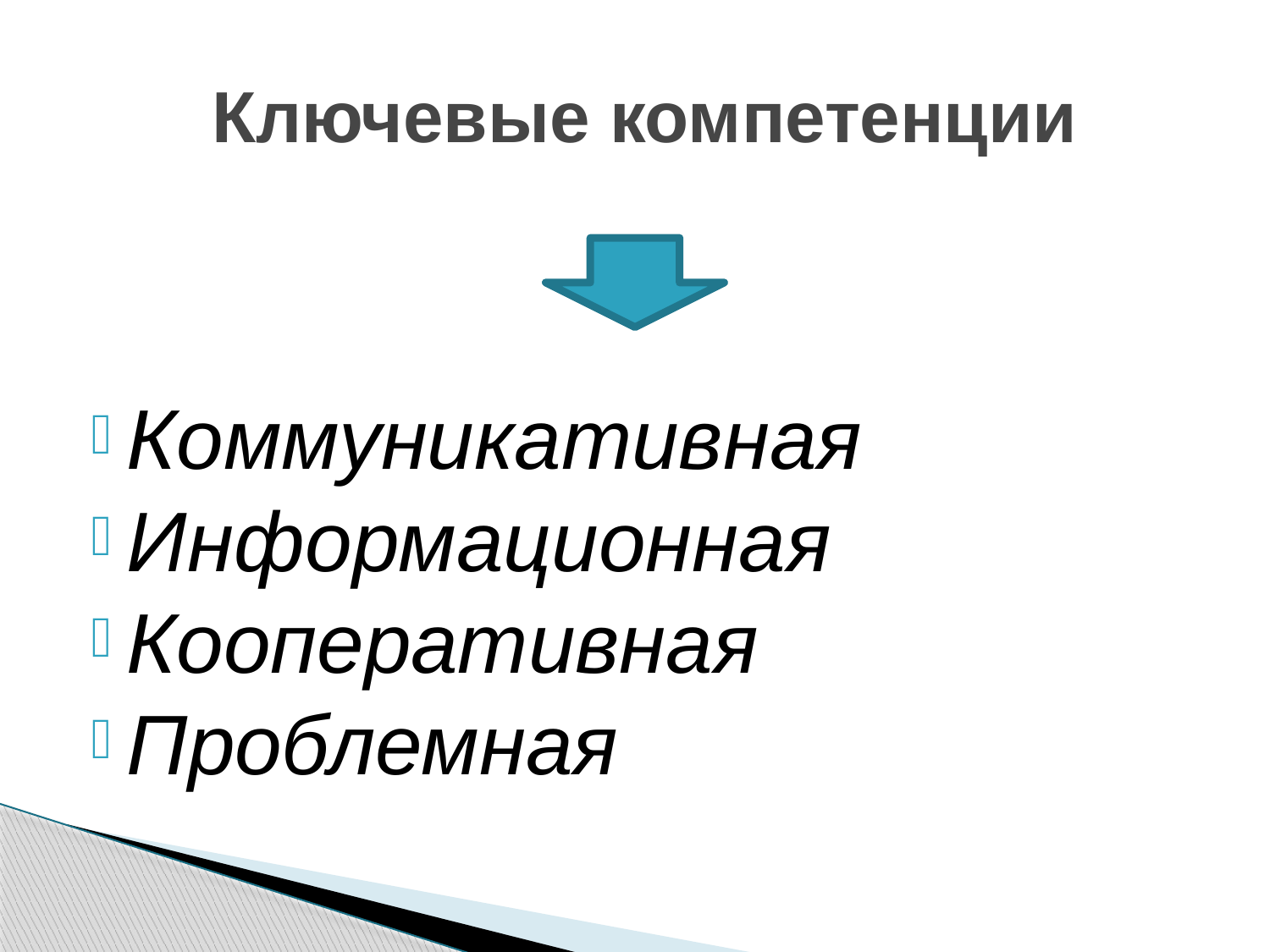

# Ключевые компетенции

Коммуникативная
Информационная
Кооперативная
Проблемная